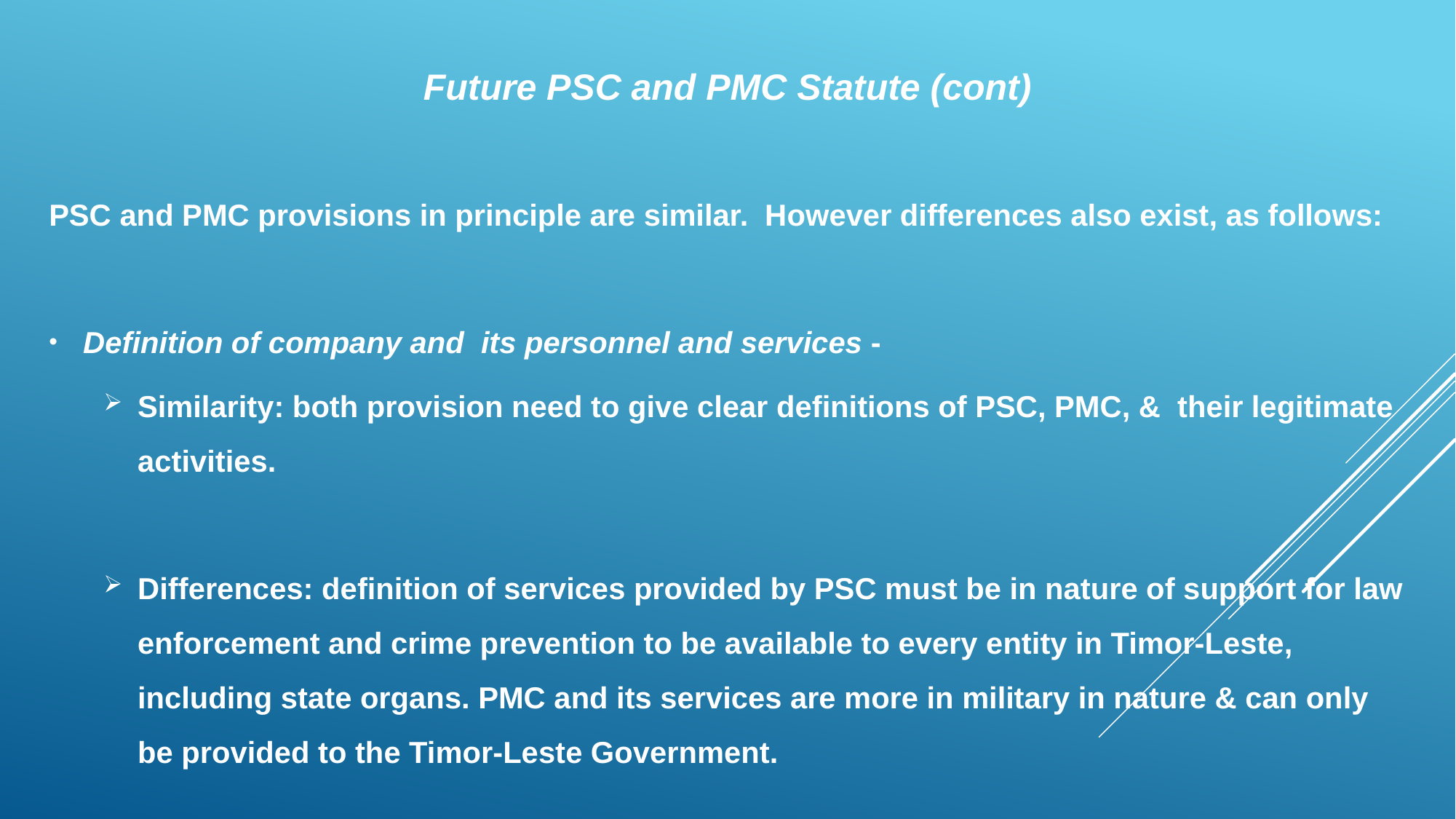

Future PSC and PMC Statute (cont)

PSC and PMC provisions in principle are similar.  However differences also exist, as follows:

Definition of company and  its personnel and services -
Similarity: both provision need to give clear definitions of PSC, PMC, &  their legitimate activities.

Differences: definition of services provided by PSC must be in nature of support for law enforcement and crime prevention to be available to every entity in Timor-Leste, including state organs. PMC and its services are more in military in nature & can only be provided to the Timor-Leste Government.